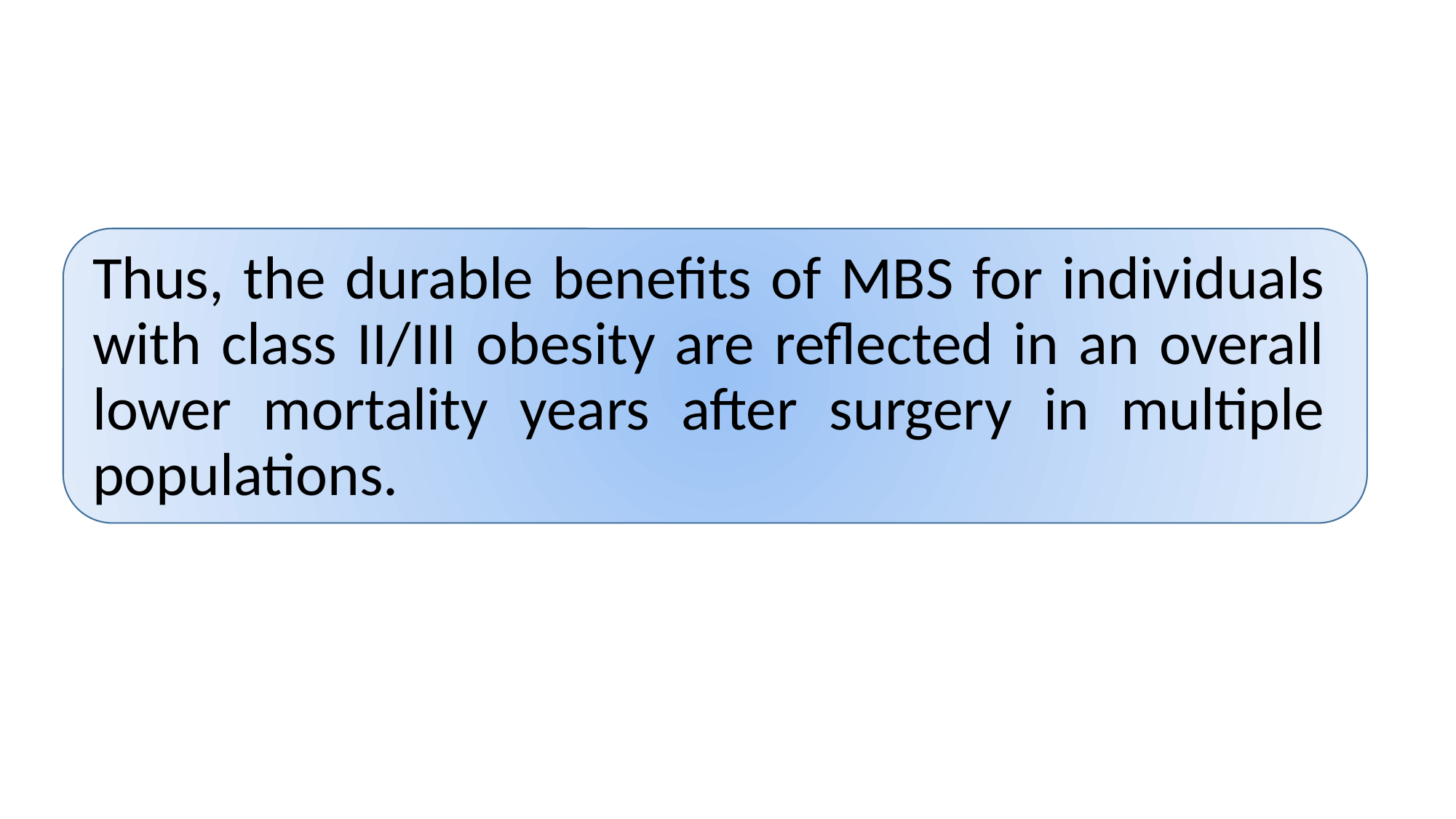

Thus, the durable benefits of MBS for individuals with class II/III obesity are reflected in an overall lower mortality years after surgery in multiple populations.